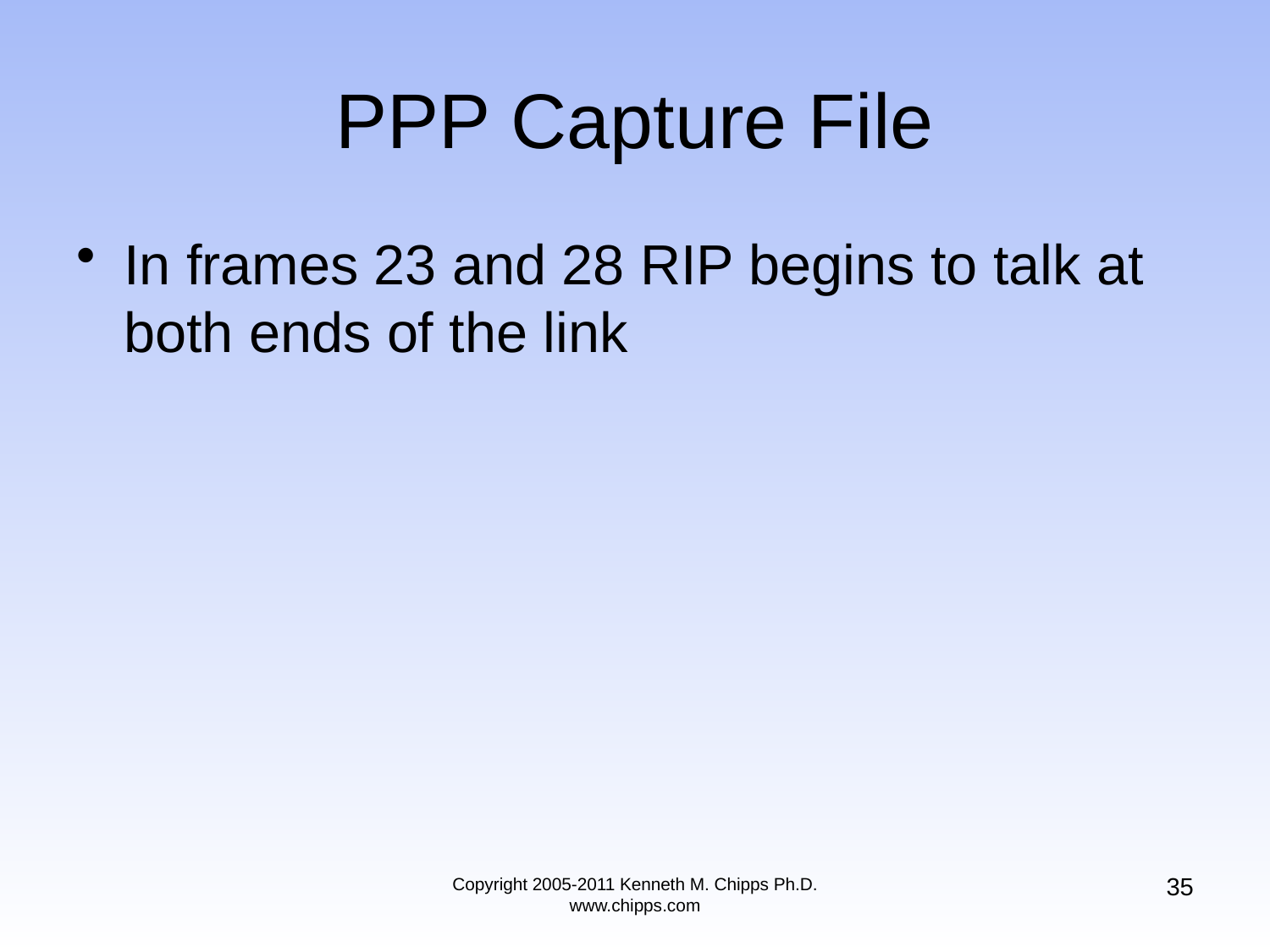

# PPP Capture File
In frames 23 and 28 RIP begins to talk at both ends of the link
35
Copyright 2005-2011 Kenneth M. Chipps Ph.D. www.chipps.com